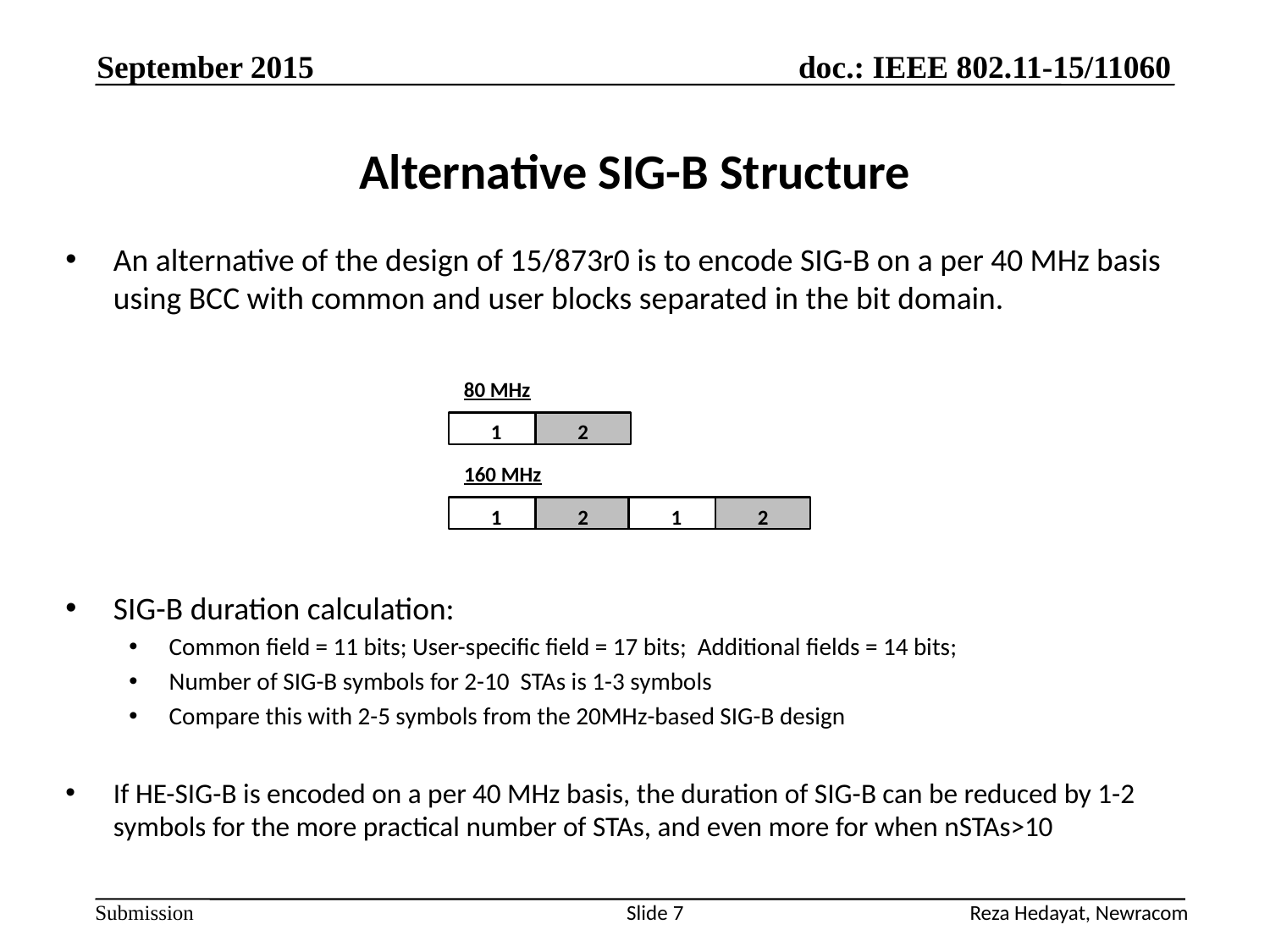

September 2015
# Alternative SIG-B Structure
An alternative of the design of 15/873r0 is to encode SIG-B on a per 40 MHz basis using BCC with common and user blocks separated in the bit domain.

SIG-B duration calculation:
Common field = 11 bits; User-specific field = 17 bits;  Additional fields = 14 bits;
Number of SIG-B symbols for 2-10  STAs is 1-3 symbols
Compare this with 2-5 symbols from the 20MHz-based SIG-B design

If HE-SIG-B is encoded on a per 40 MHz basis, the duration of SIG-B can be reduced by 1-2 symbols for the more practical number of STAs, and even more for when nSTAs>10

80 MHz
1
2
160 MHz
1
2
1
2
Reza Hedayat, Newracom
Slide 7